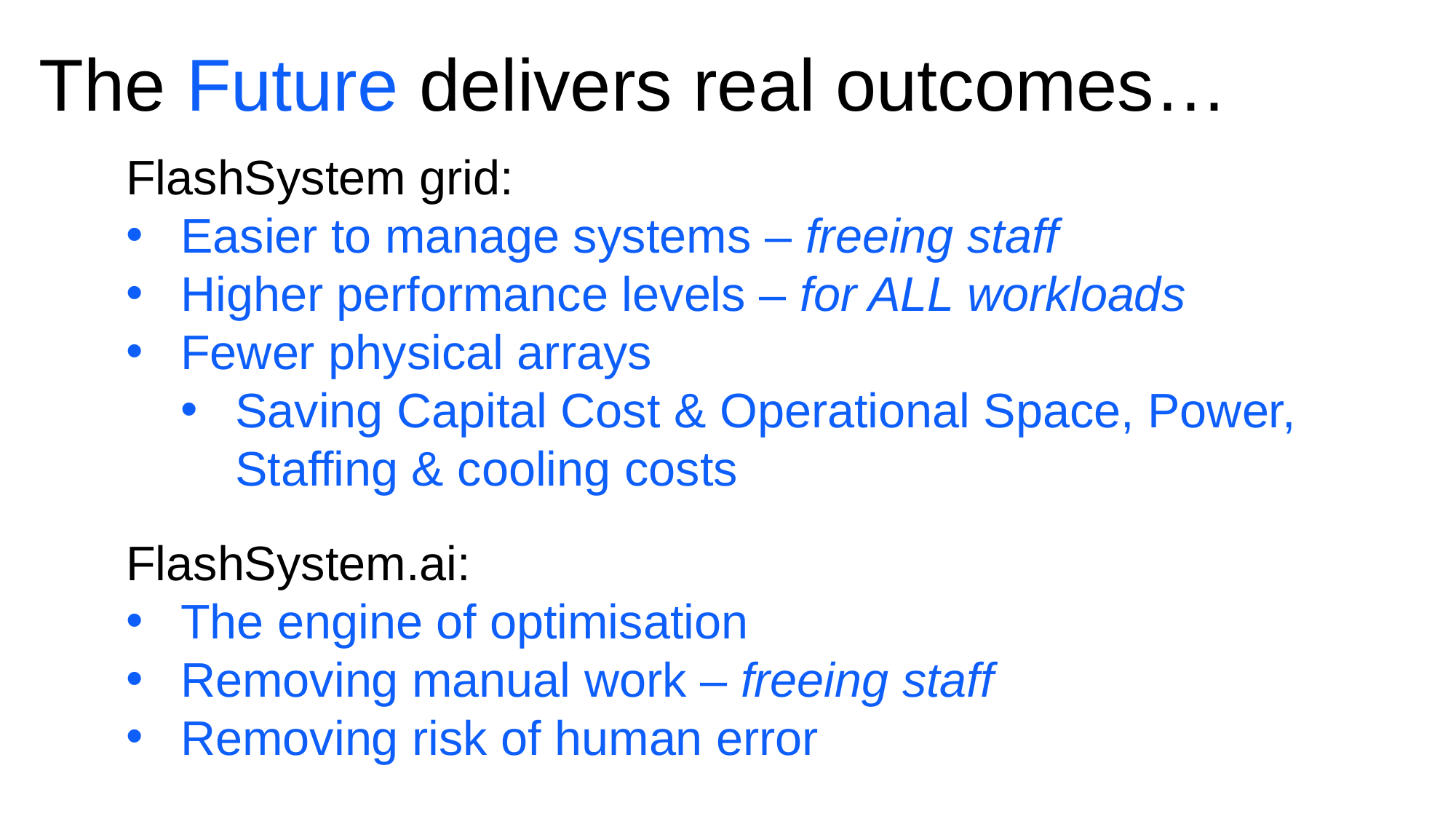

# The Future delivers real outcomes…
FlashSystem grid:
Easier to manage systems – freeing staff
Higher performance levels – for ALL workloads
Fewer physical arrays
Saving Capital Cost & Operational Space, Power, Staffing & cooling costs

FlashSystem.ai:
The engine of optimisation
Removing manual work – freeing staff
Removing risk of human error